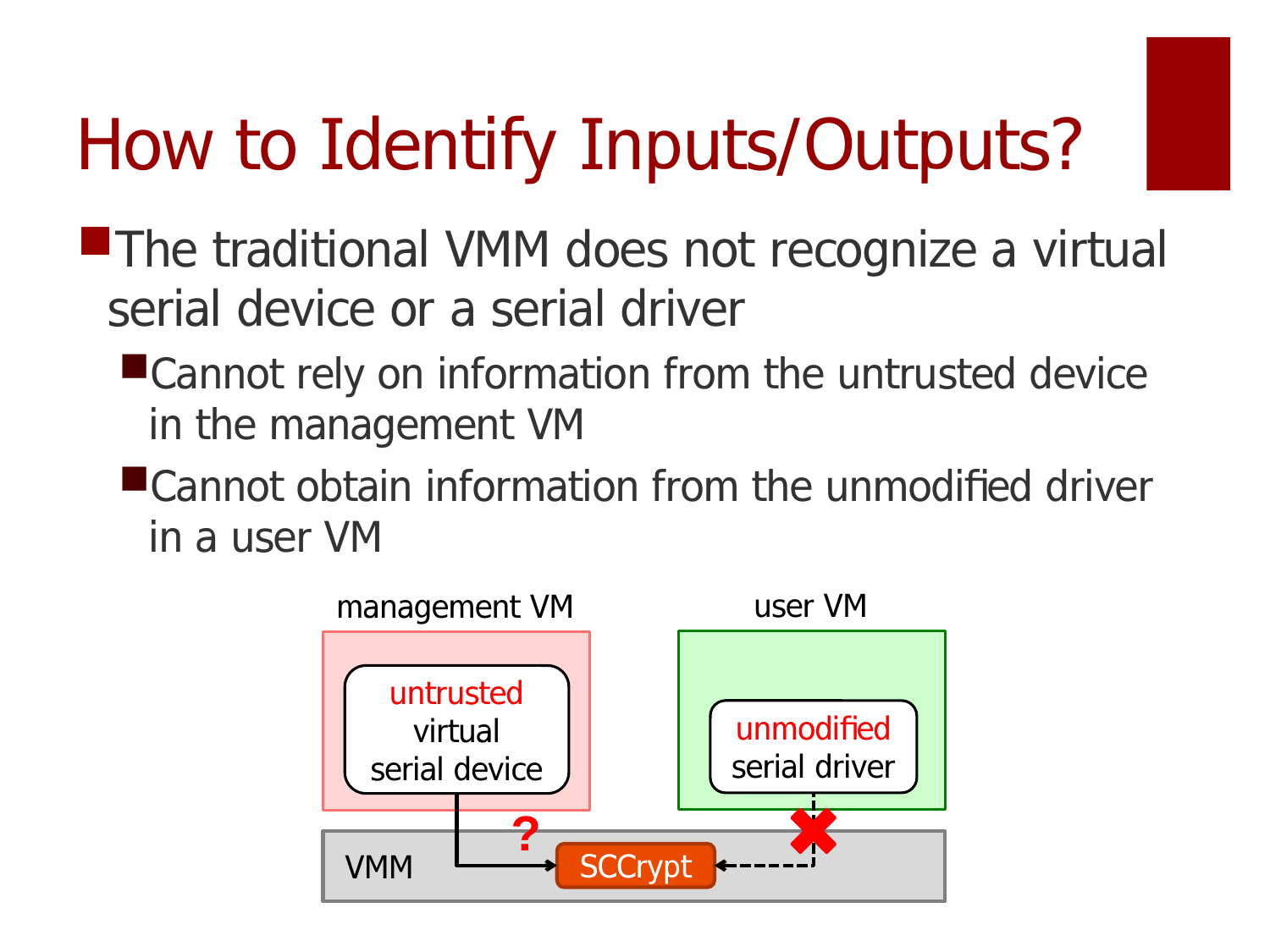

# How to Identify Inputs/Outputs?
The traditional VMM does not recognize a virtual serial device or a serial driver
Cannot rely on information from the untrusted device in the management VM
Cannot obtain information from the unmodified driver in a user VM
user VM
management VM

untrusted
virtual
serial device
unmodified
serial driver
?

 VMM
SCCrypt